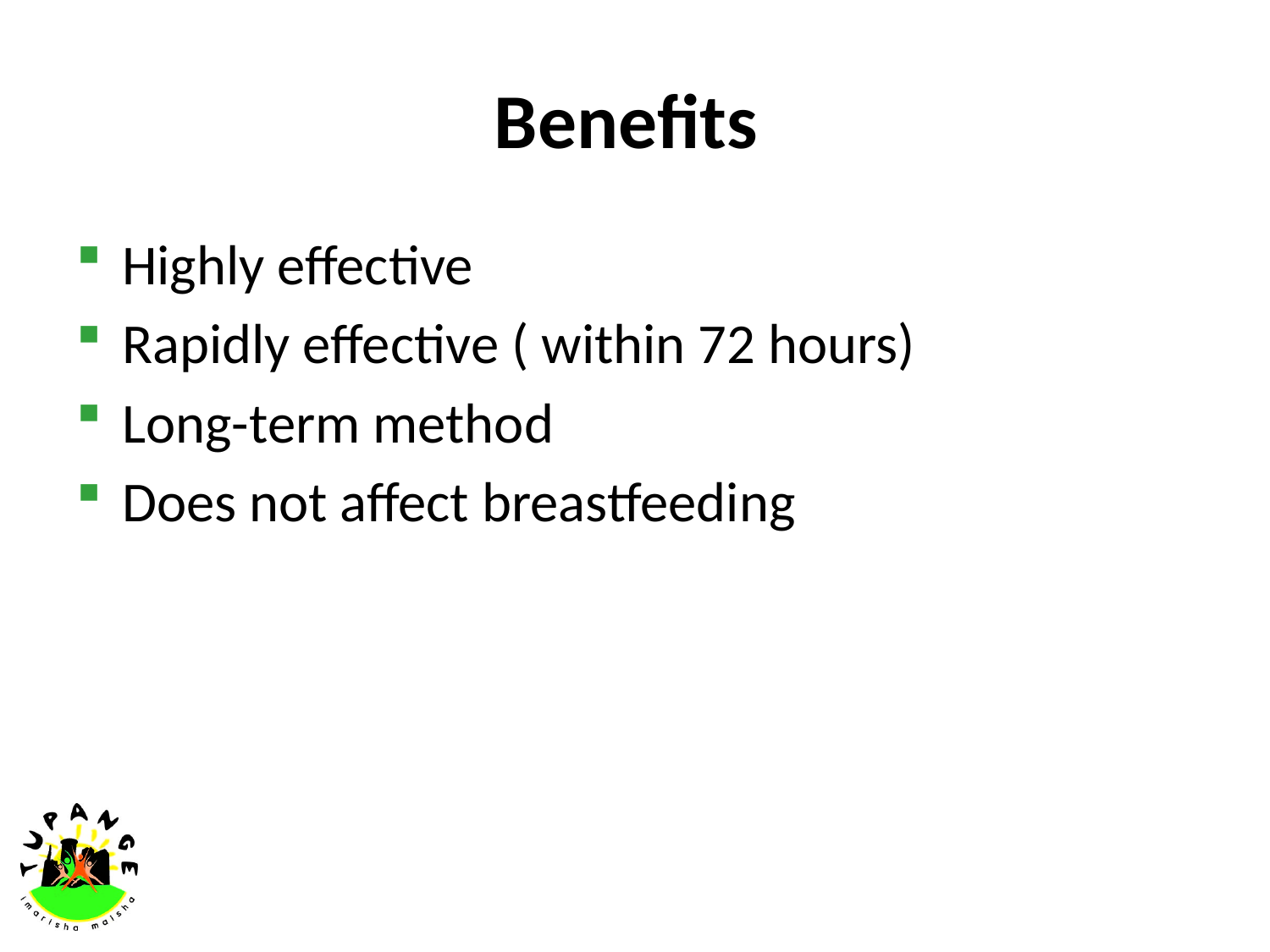

# Benefits
Highly effective
Rapidly effective ( within 72 hours)
Long-term method
Does not affect breastfeeding